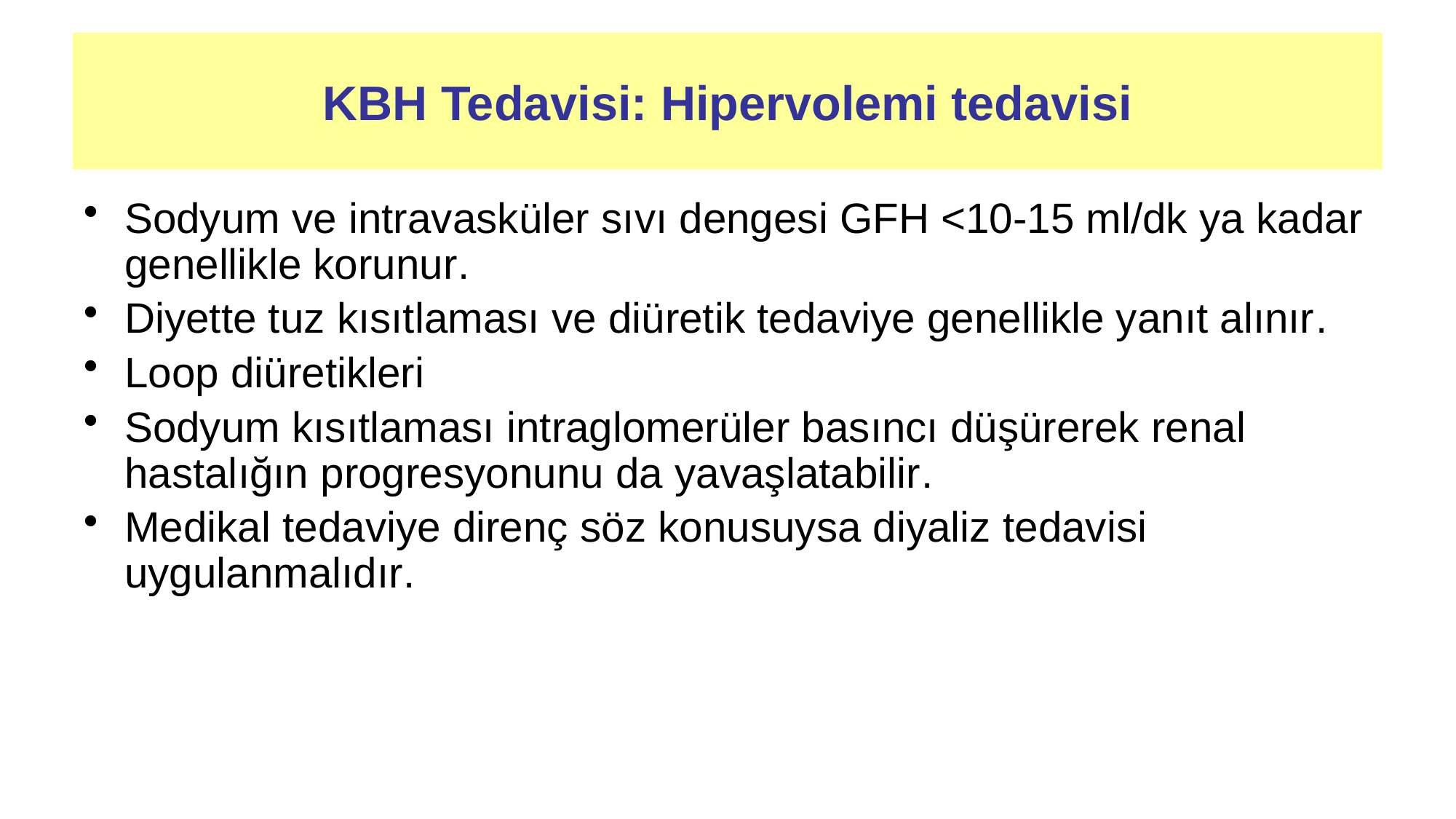

# KBH Tedavisi: Hipervolemi tedavisi
Sodyum ve intravasküler sıvı dengesi GFH <10-15 ml/dk ya kadar genellikle korunur.
Diyette tuz kısıtlaması ve diüretik tedaviye genellikle yanıt alınır.
Loop diüretikleri
Sodyum kısıtlaması intraglomerüler basıncı düşürerek renal hastalığın progresyonunu da yavaşlatabilir.
Medikal tedaviye direnç söz konusuysa diyaliz tedavisi uygulanmalıdır.